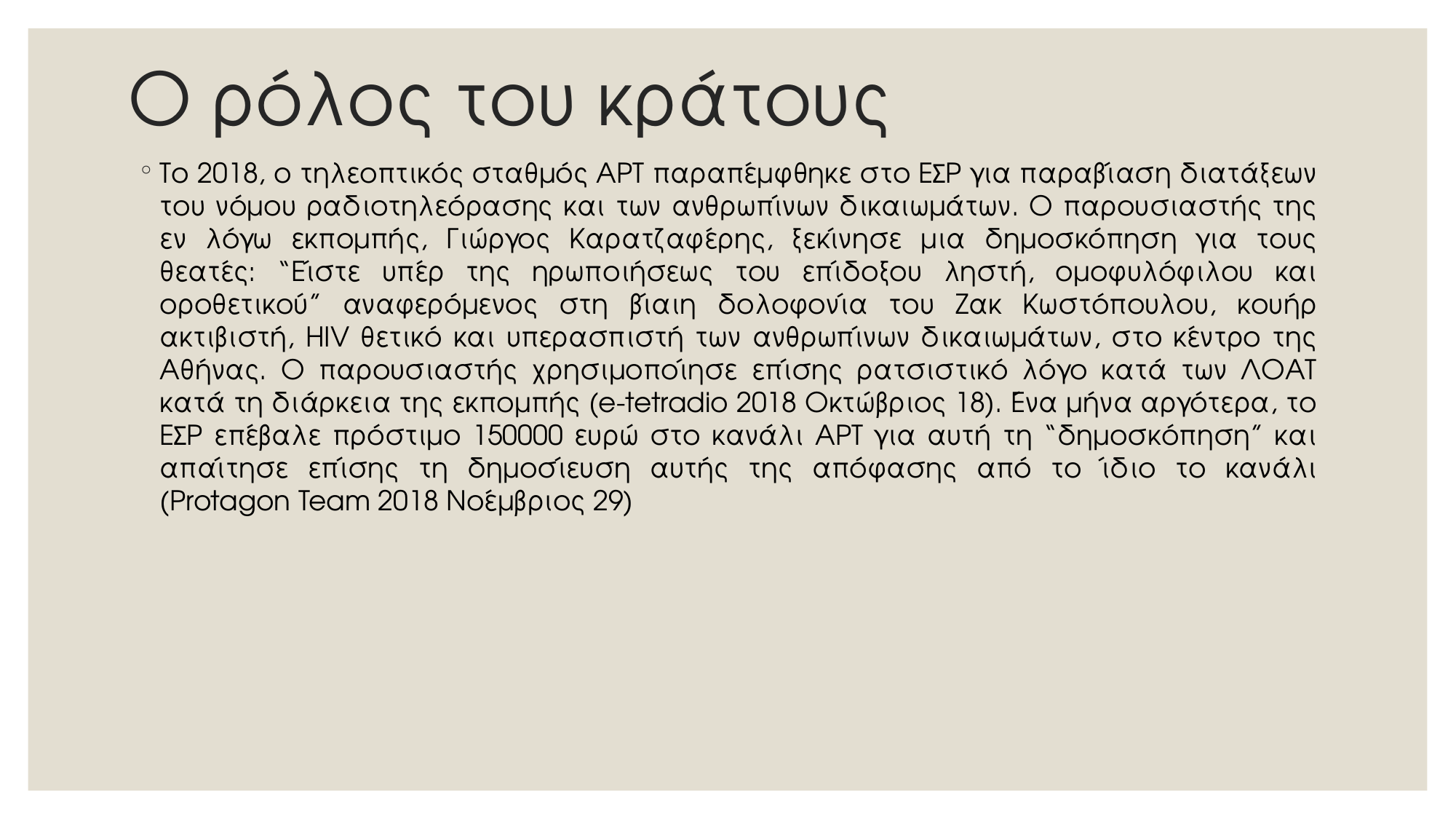

# Ο ρόλος του κράτους
Το 2018, ο τηλεοπτικός σταθμός ΑΡΤ παραπέμφθηκε στο ΕΣΡ για παραβίαση διατάξεων του νόμου ραδιοτηλεόρασης και των ανθρωπίνων δικαιωμάτων. Ο παρουσιαστής της εν λόγω εκπομπής, Γιώργος Καρατζαφέρης, ξεκίνησε μια δημοσκόπηση για τους θεατές: “Είστε υπέρ της ηρωποιήσεως του επίδοξου ληστή, ομοφυλόφιλου και οροθετικού” αναφερόμενος στη βίαιη δολοφονία του Ζακ Κωστόπουλου, κουήρ ακτιβιστή, HIV θετικό και υπερασπιστή των ανθρωπίνων δικαιωμάτων, στο κέντρο της Αθήνας. Ο παρουσιαστής χρησιμοποίησε επίσης ρατσιστικό λόγο κατά των ΛΟΑΤ κατά τη διάρκεια της εκπομπής (e-tetradio 2018 Οκτώβριος 18). Ένα μήνα αργότερα, το ΕΣΡ επέβαλε πρόστιμο 150000 ευρώ στο κανάλι ΑΡΤ για αυτή τη “δημοσκόπηση” και απαίτησε επίσης τη δημοσίευση αυτής της απόφασης από το ίδιο το κανάλι (Protagon Team 2018 Νοέμβριος 29)